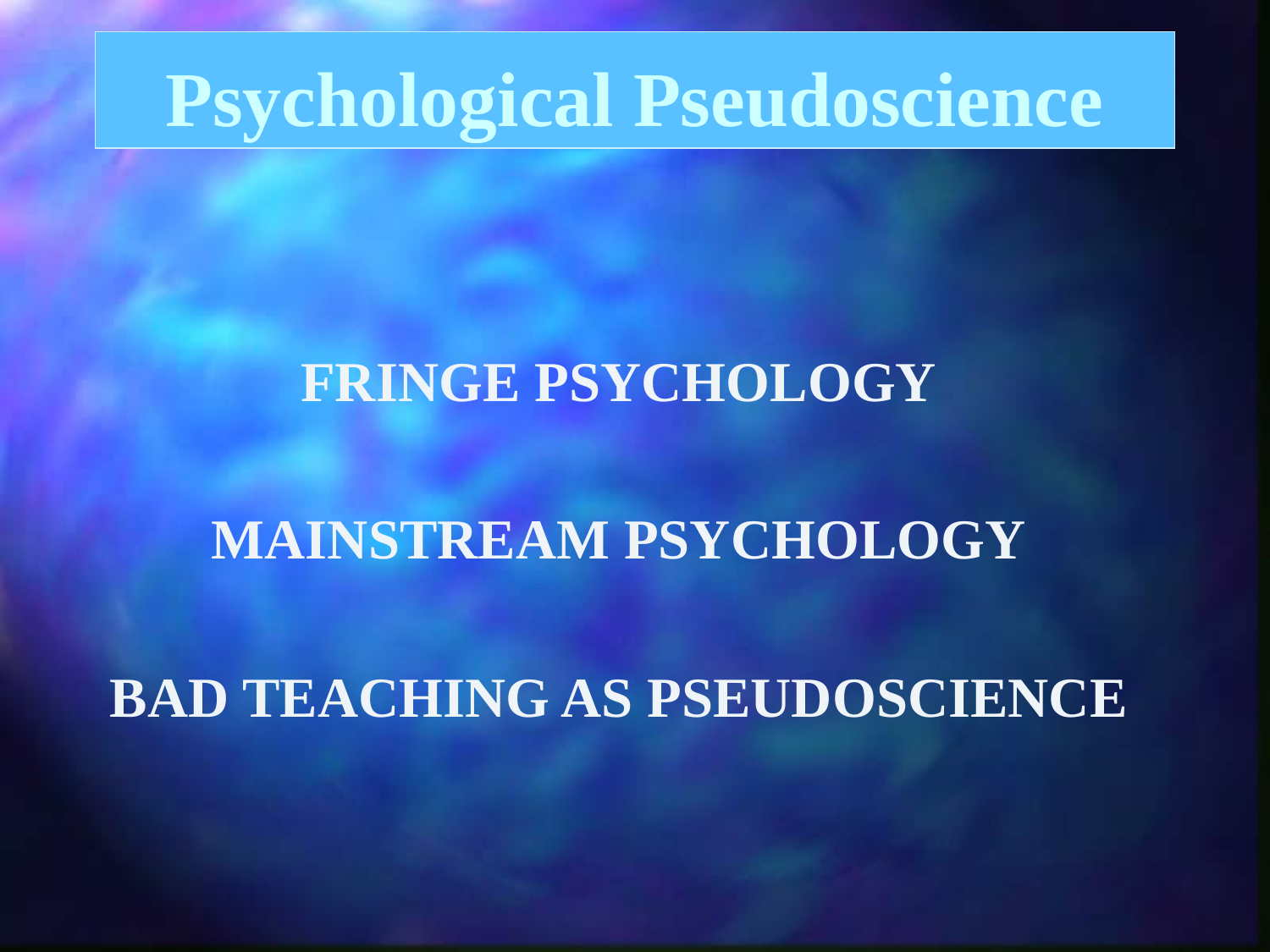

# Psychological Pseudoscience
FRINGE PSYCHOLOGY

MAINSTREAM PSYCHOLOGY

BAD TEACHING AS PSEUDOSCIENCE